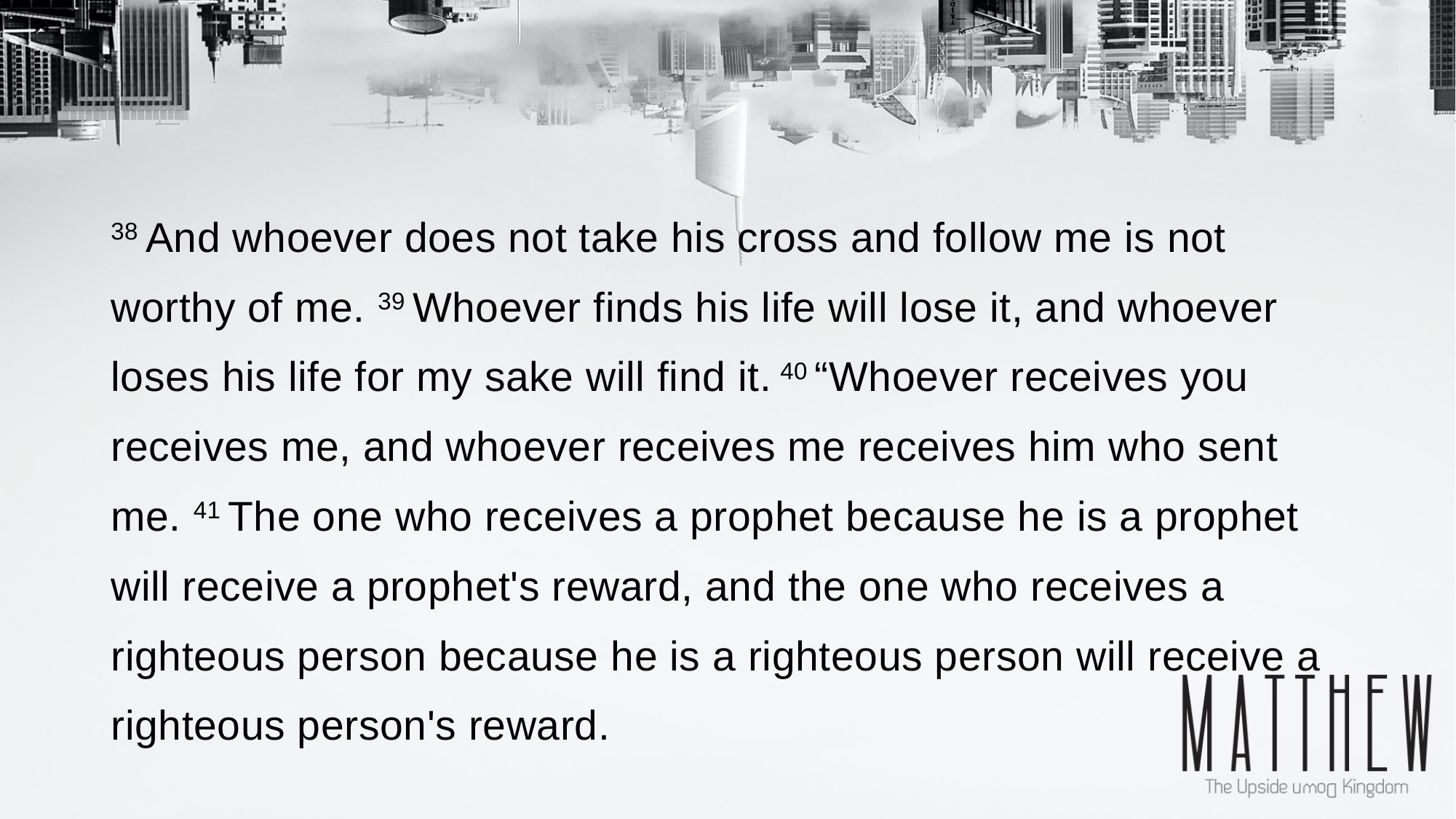

38 And whoever does not take his cross and follow me is not worthy of me. 39 Whoever finds his life will lose it, and whoever loses his life for my sake will find it. 40 “Whoever receives you receives me, and whoever receives me receives him who sent me. 41 The one who receives a prophet because he is a prophet will receive a prophet's reward, and the one who receives a righteous person because he is a righteous person will receive a righteous person's reward.